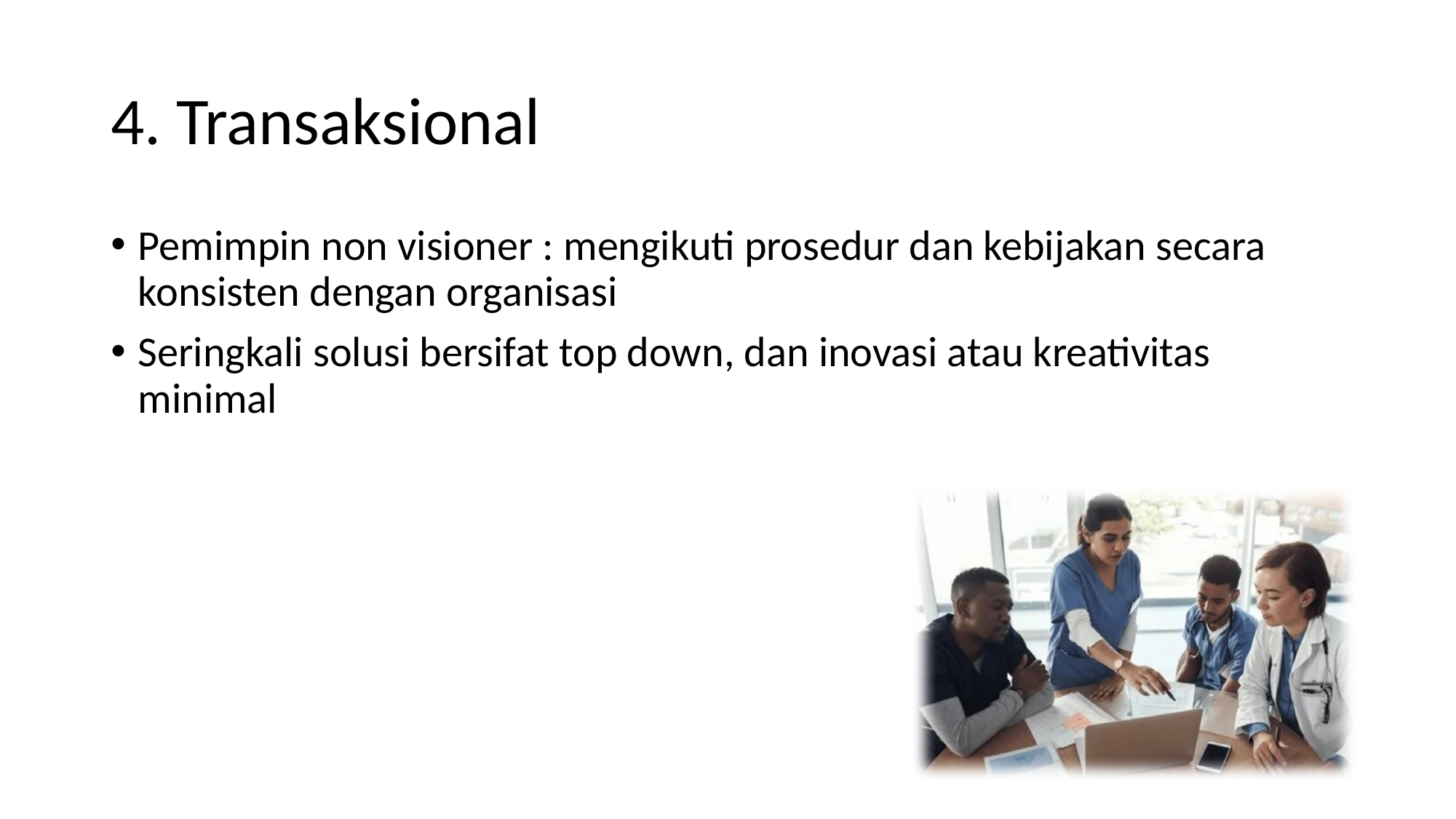

# 4. Transaksional
Pemimpin non visioner : mengikuti prosedur dan kebijakan secara konsisten dengan organisasi
Seringkali solusi bersifat top down, dan inovasi atau kreativitas minimal